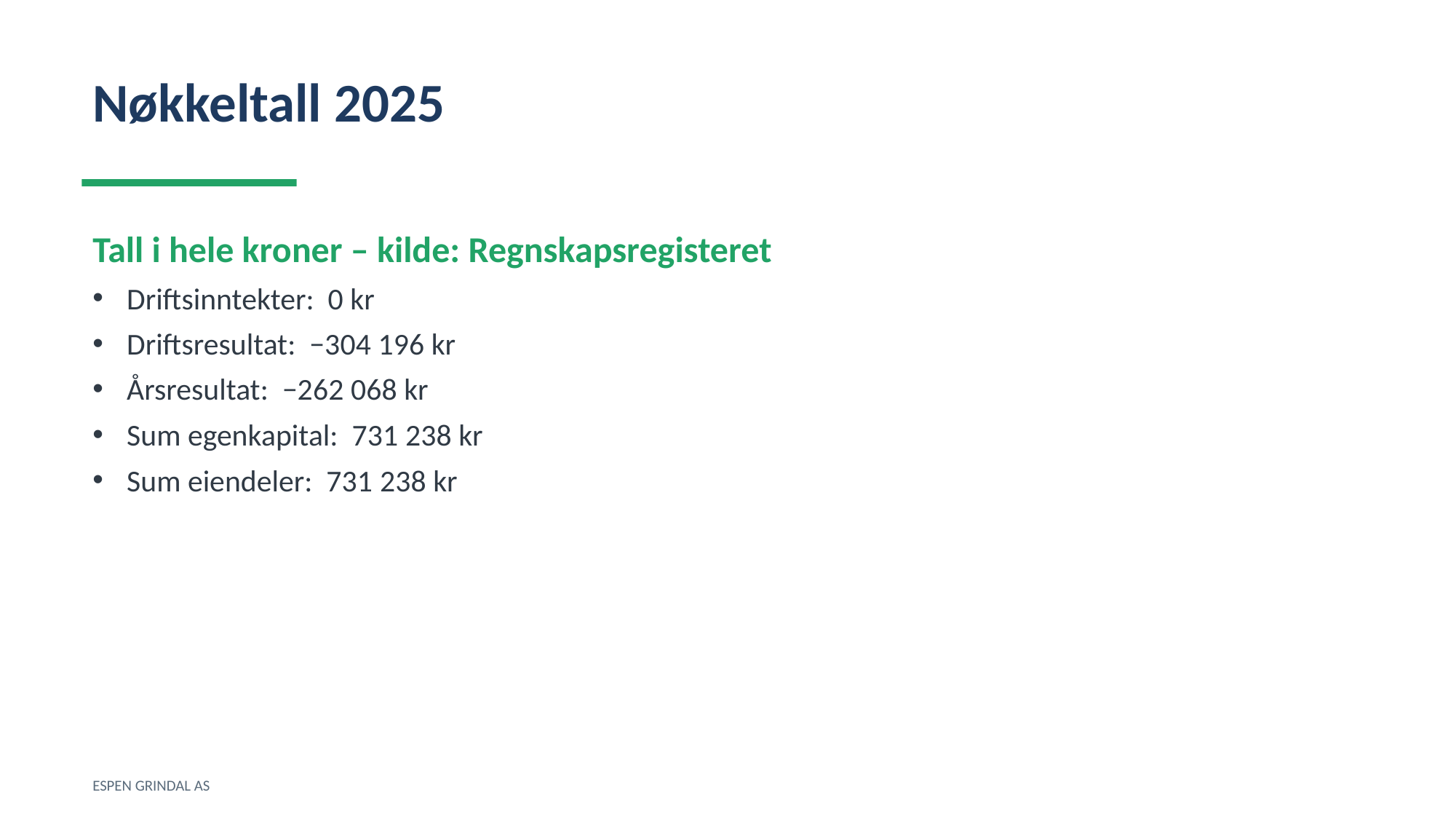

Nøkkeltall 2025

Tall i hele kroner – kilde: Regnskapsregisteret
Driftsinntekter:  0 kr
Driftsresultat:  −304 196 kr
Årsresultat:  −262 068 kr
Sum egenkapital:  731 238 kr
Sum eiendeler:  731 238 kr
ESPEN GRINDAL AS